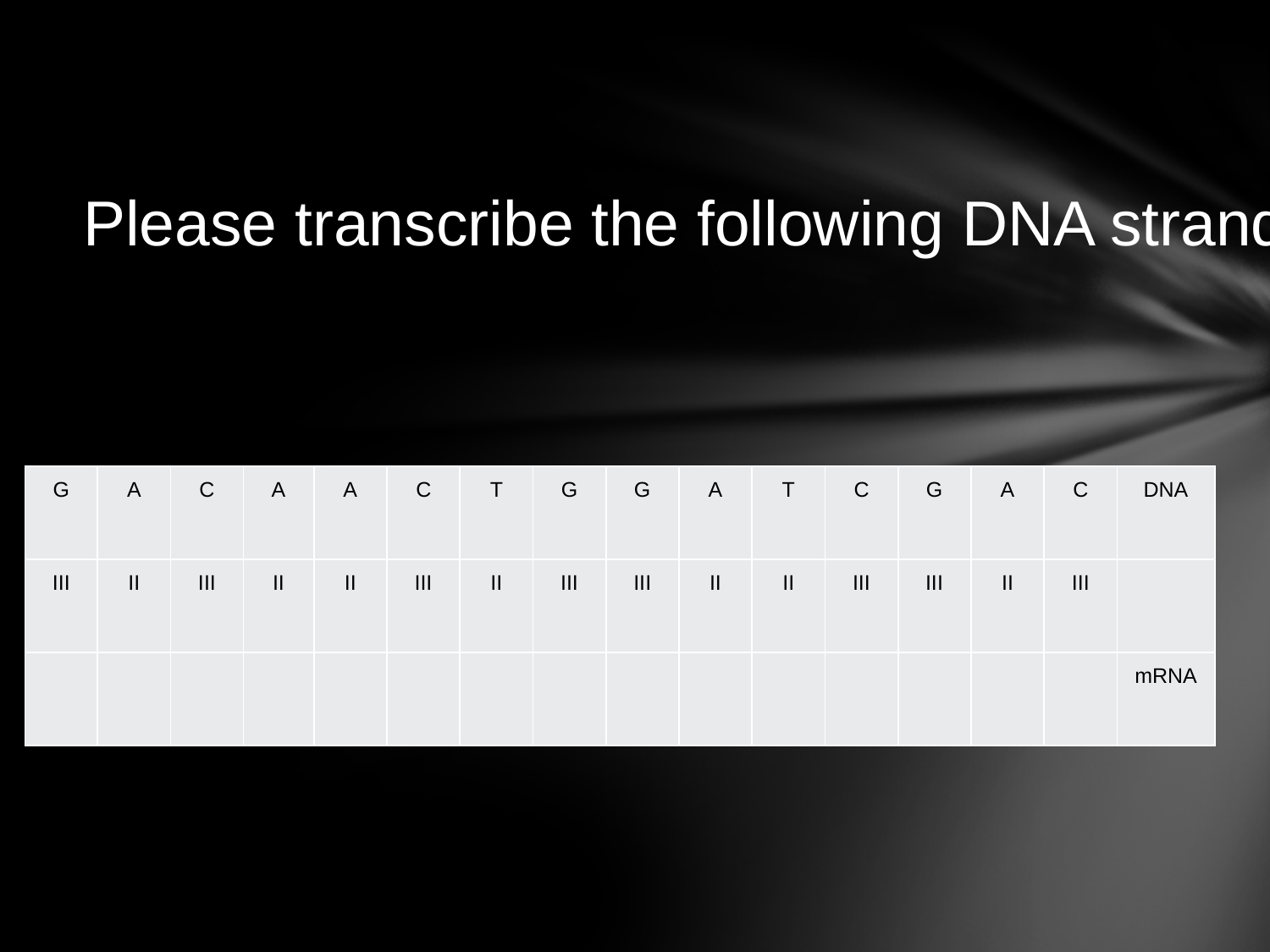

Please transcribe the following DNA strand
| G | A | C | A | A | C | T | G | G | A | T | C | G | A | C | DNA |
| --- | --- | --- | --- | --- | --- | --- | --- | --- | --- | --- | --- | --- | --- | --- | --- |
| III | II | III | II | II | III | II | III | III | II | II | III | III | II | III |  |
|  |  |  |  |  |  |  |  |  |  |  |  |  |  |  | mRNA |